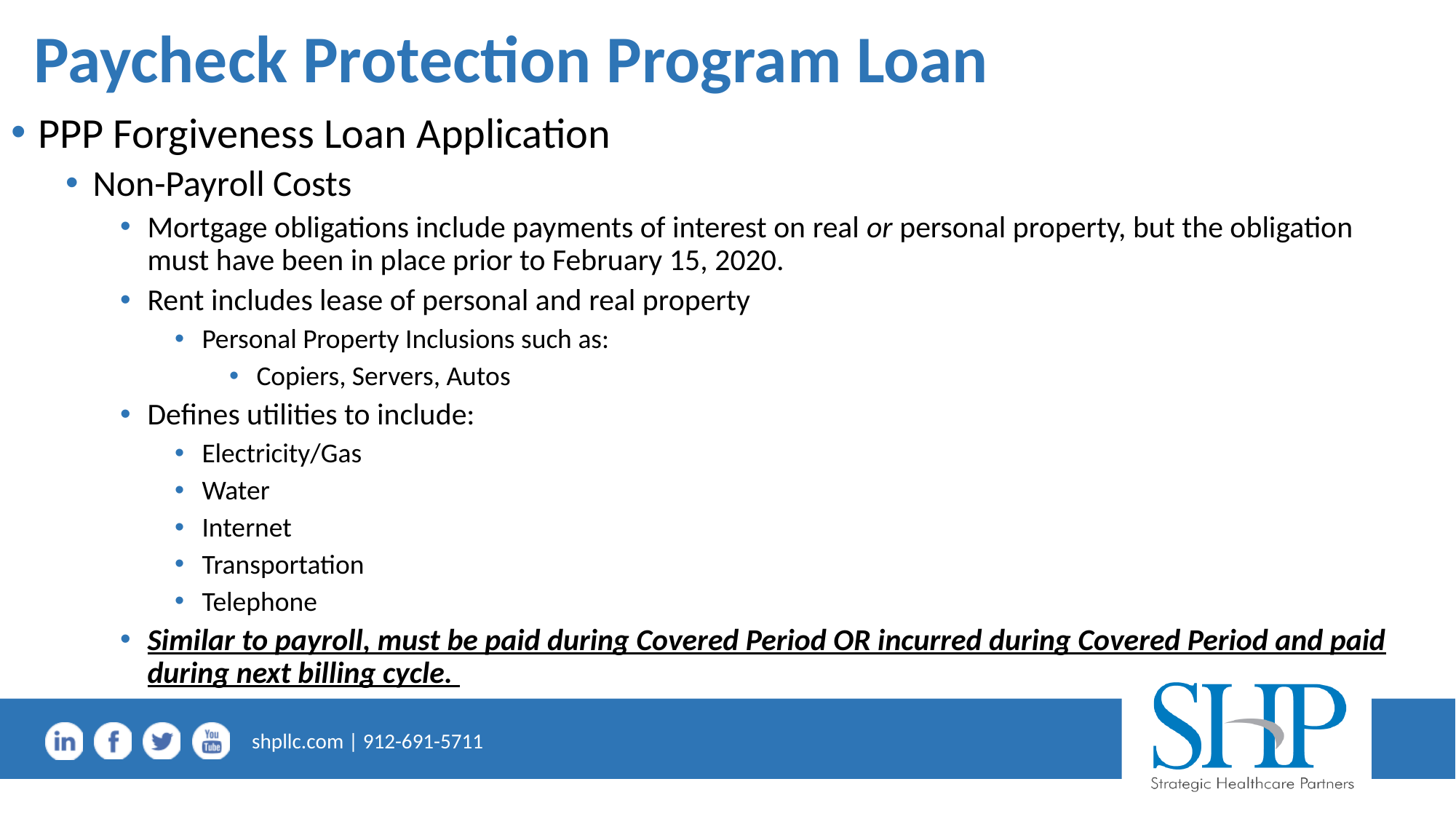

# Paycheck Protection Program Loan
PPP Forgiveness Loan Application
Non-Payroll Costs
Mortgage obligations include payments of interest on real or personal property, but the obligation must have been in place prior to February 15, 2020.
Rent includes lease of personal and real property
Personal Property Inclusions such as:
Copiers, Servers, Autos
Defines utilities to include:
Electricity/Gas
Water
Internet
Transportation
Telephone
Similar to payroll, must be paid during Covered Period OR incurred during Covered Period and paid during next billing cycle.